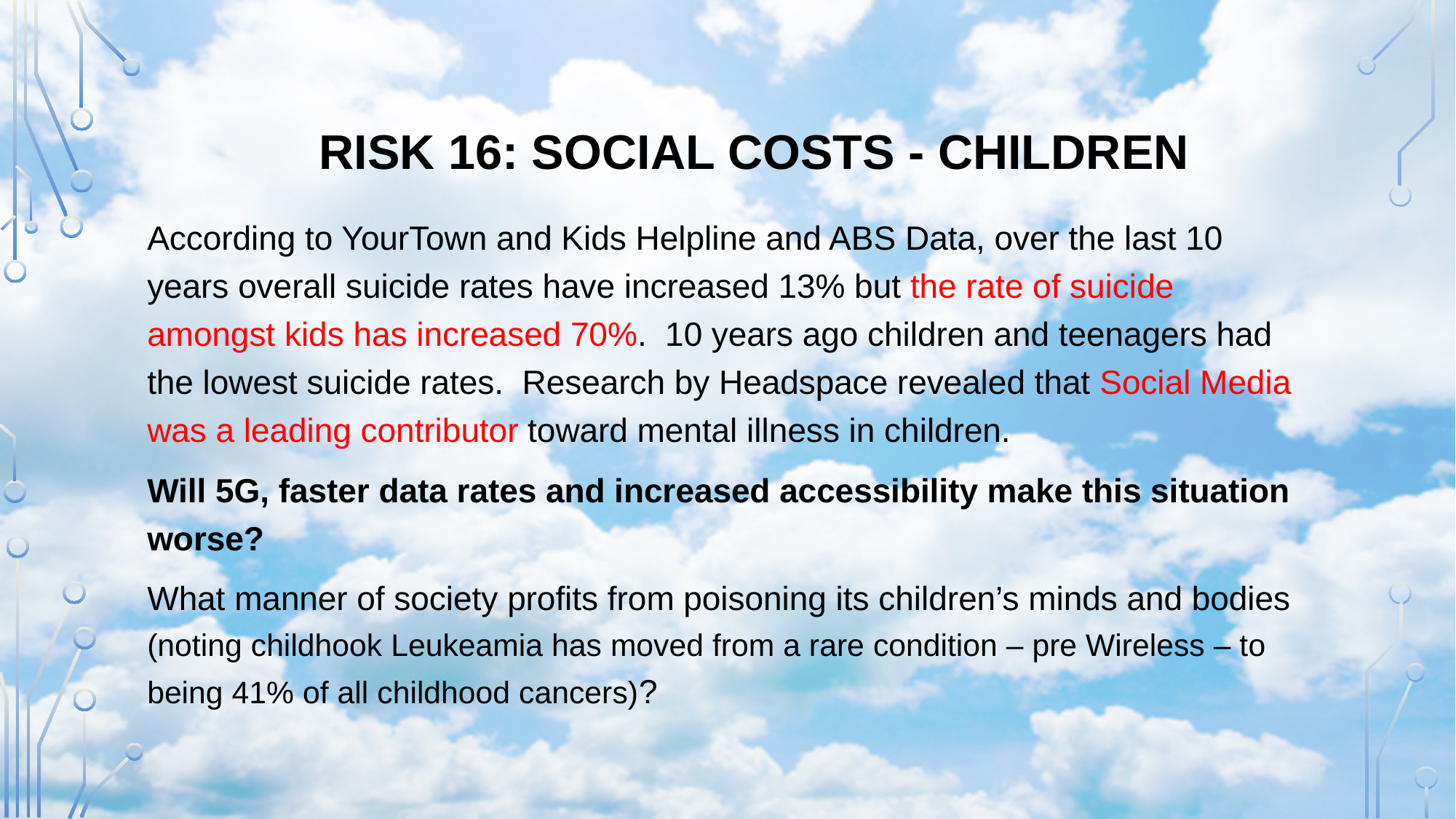

RISK 16: SOCIAL COSTS - CHILDREN

According to YourTown and Kids Helpline and ABS Data, over the last 10 years overall suicide rates have increased 13% but the rate of suicide amongst kids has increased 70%.  10 years ago children and teenagers had the lowest suicide rates.  Research by Headspace revealed that Social Media was a leading contributor toward mental illness in children.
Will 5G, faster data rates and increased accessibility make this situation worse?
What manner of society profits from poisoning its children’s minds and bodies (noting childhook Leukeamia has moved from a rare condition – pre Wireless – to being 41% of all childhood cancers)?